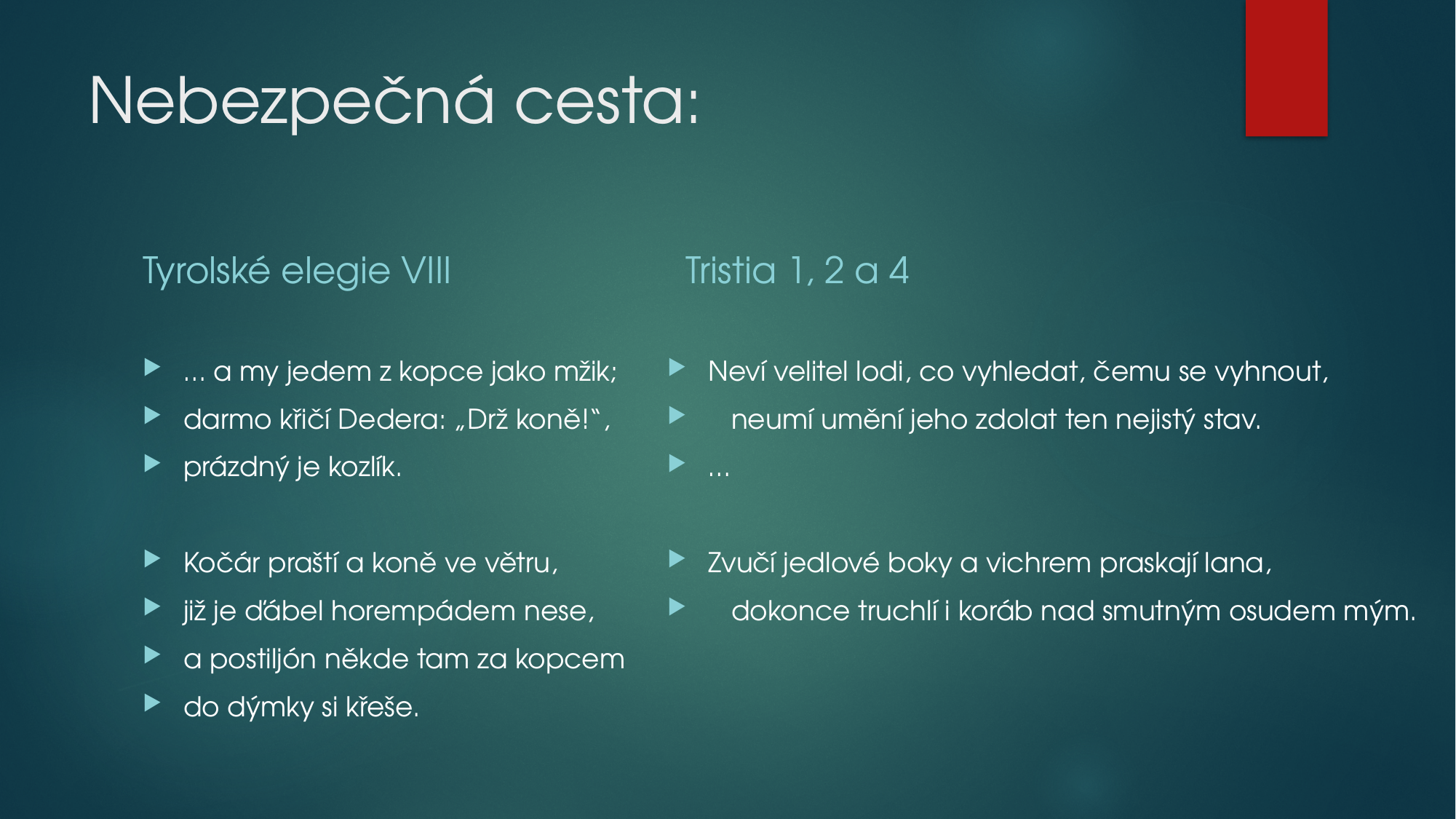

# Nebezpečná cesta:
Tyrolské elegie VIII
Tristia 1, 2 a 4

Neví velitel lodi, co vyhledat, čemu se vyhnout,
   neumí umění jeho zdolat ten nejistý stav.
…

Zvučí jedlové boky a vichrem praskají lana,
   dokonce truchlí i koráb nad smutným osudem mým.

… a my jedem z kopce jako mžik;
darmo křičí Dedera: „Drž koně!“,
prázdný je kozlík.

Kočár praští a koně ve větru,
již je ďábel horempádem nese,
a postiljón někde tam za kopcem
do dýmky si křeše.